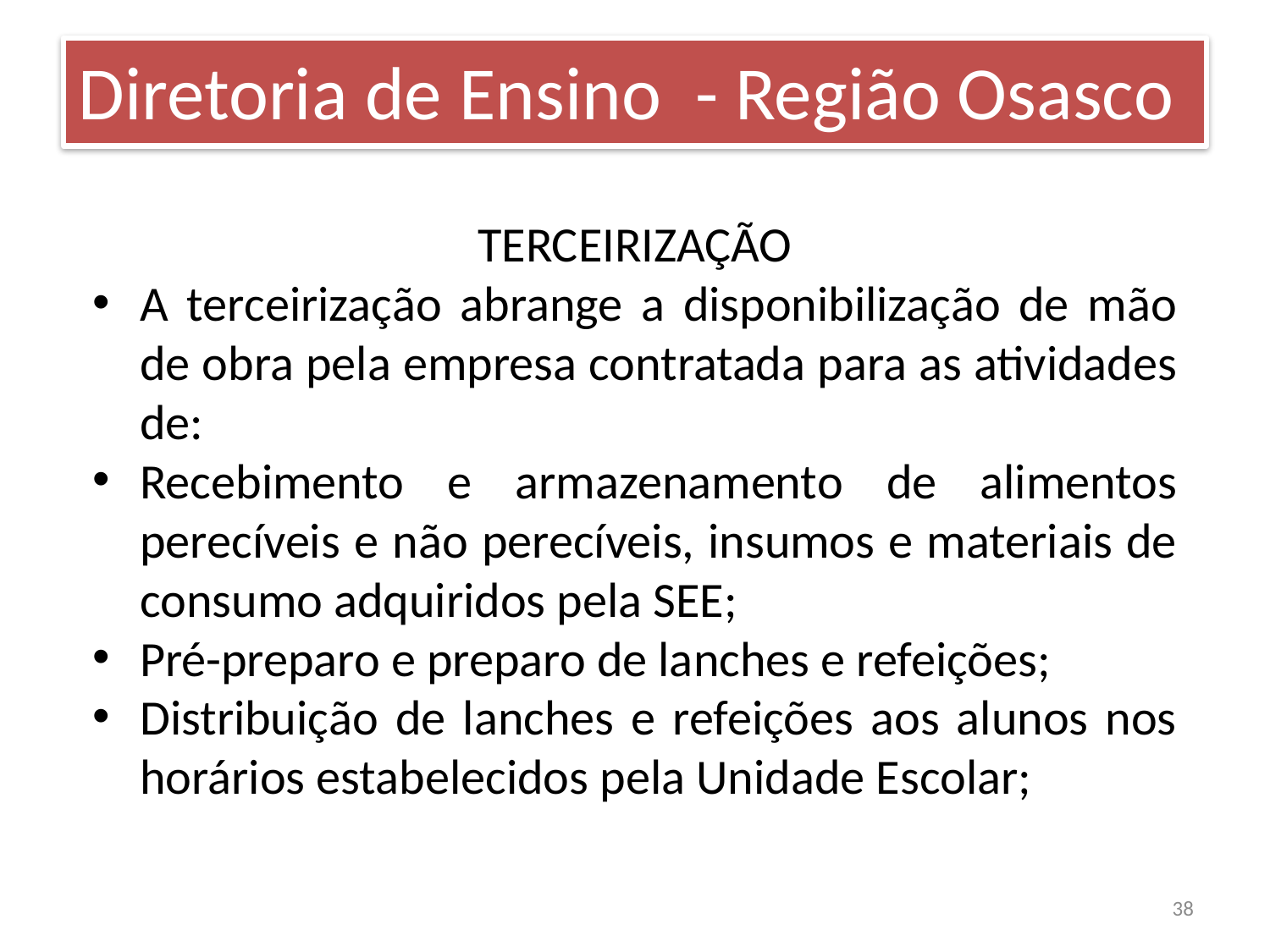

Diretoria de Ensino  - Região Osasco
TERCEIRIZAÇÃO
A terceirização abrange a disponibilização de mão de obra pela empresa contratada para as atividades de:
Recebimento e armazenamento de alimentos perecíveis e não perecíveis, insumos e materiais de consumo adquiridos pela SEE;
Pré-preparo e preparo de lanches e refeições;
Distribuição de lanches e refeições aos alunos nos horários estabelecidos pela Unidade Escolar;
38